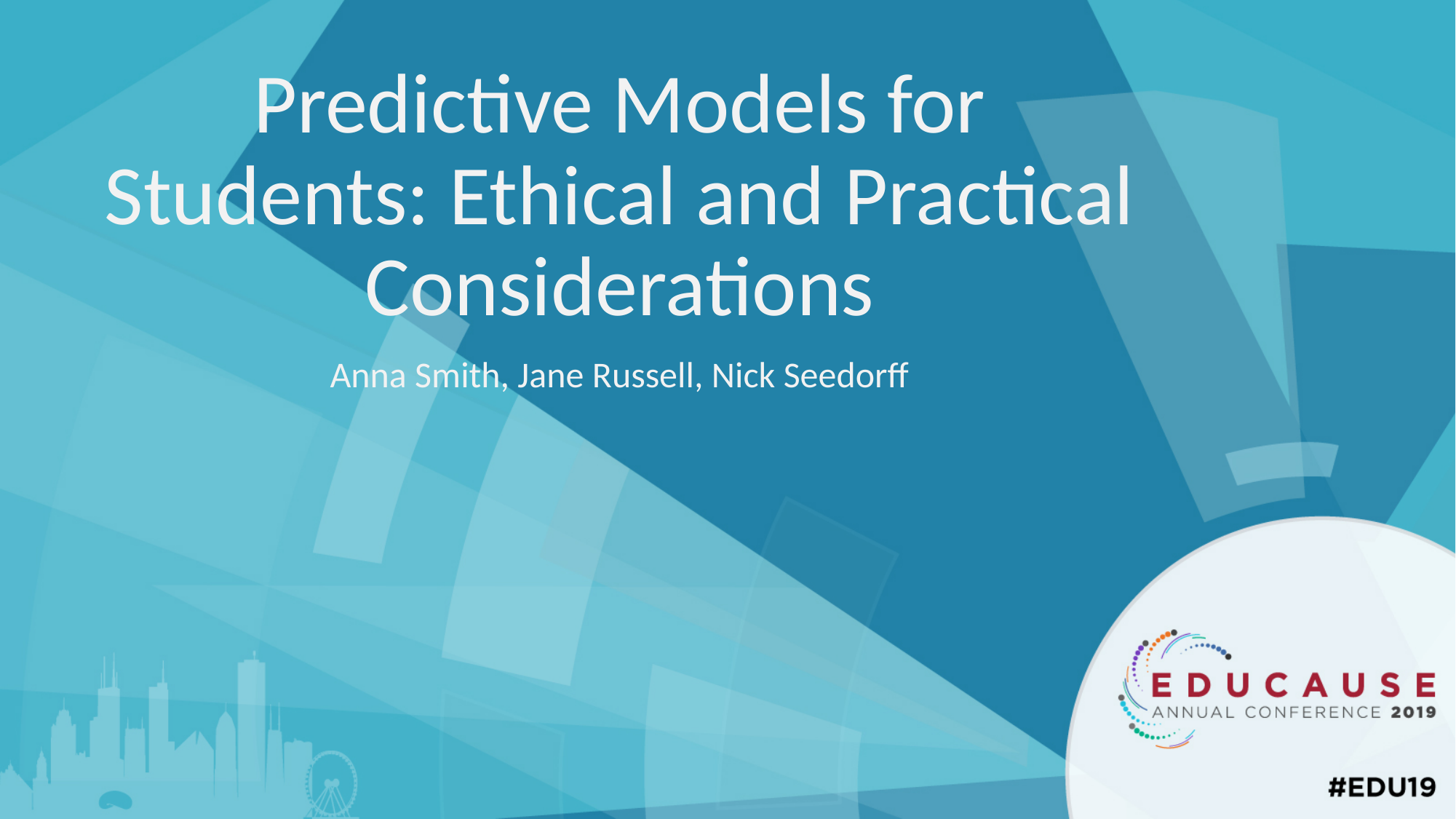

# Predictive Models for Students: Ethical and Practical Considerations
Anna Smith, Jane Russell, Nick Seedorff